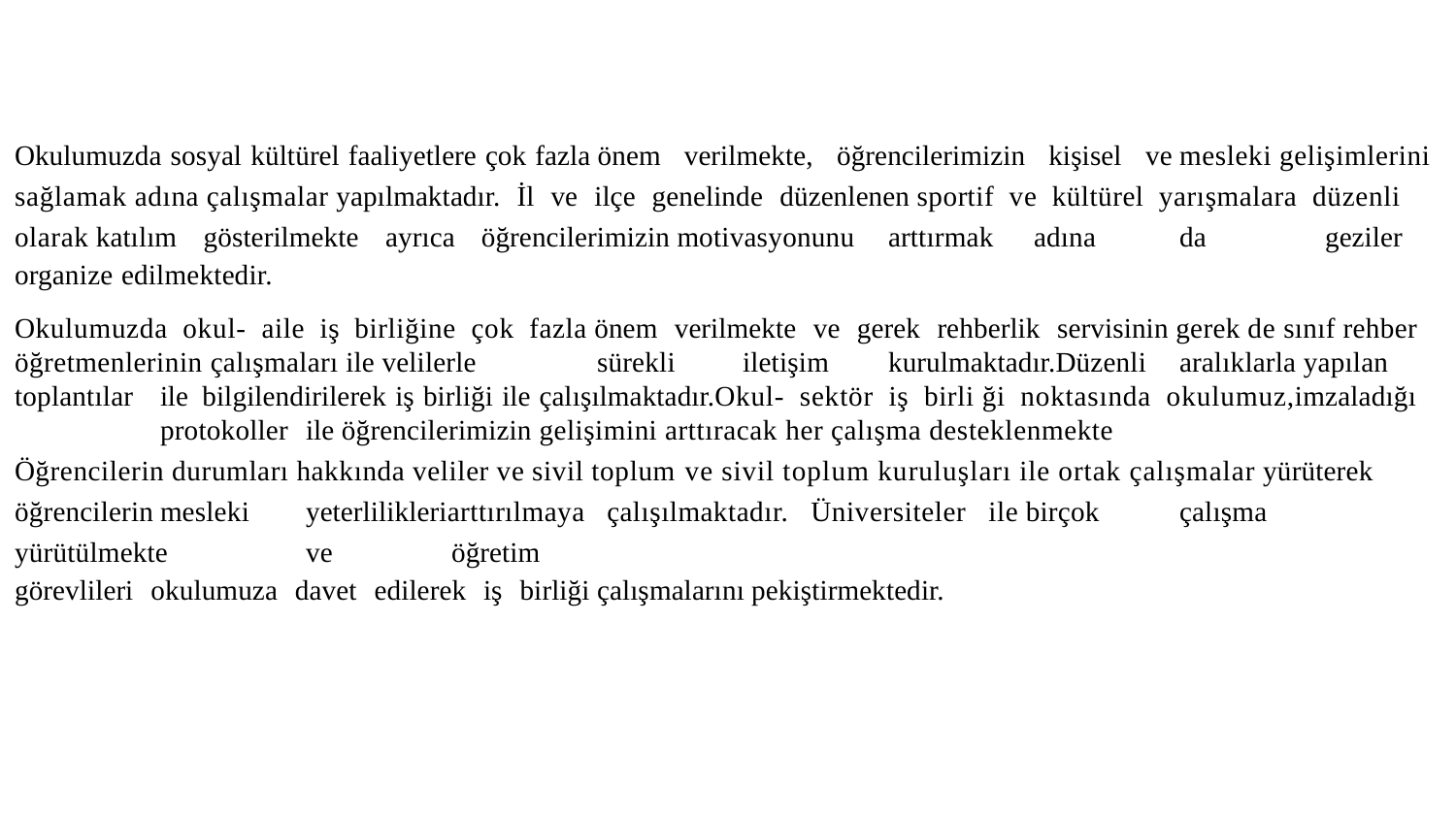

Okulumuzda sosyal kültürel faaliyetlere çok fazla önem   verilmekte,   öğrencilerimizin   kişisel   ve mesleki gelişimlerini sağlamak adına çalışmalar yapılmaktadır.  İl  ve  ilçe  genelinde  düzenlenen sportif  ve  kültürel  yarışmalara  düzenli  olarak katılım   gösterilmekte   ayrıca   öğrencilerimizin motivasyonunu	arttırmak	adına	da	geziler
organize edilmektedir.

Okulumuzda  okul-  aile  iş  birliğine  çok  fazla önem  verilmekte  ve  gerek  rehberlik  servisinin gerek de sınıf rehber öğretmenlerinin çalışmaları ile velilerle	sürekli	iletişim	kurulmaktadır.Düzenli	aralıklarla yapılan toplantılar	ile  bilgilendirilerek iş birliği ile çalışılmaktadır.Okul-  sektör  iş  birli ği  noktasında  okulumuz,imzaladığı	protokoller	ile öğrencilerimizin gelişimini arttıracak her çalışma desteklenmekte
Öğrencilerin durumları hakkında veliler ve sivil toplum ve sivil toplum kuruluşları ile ortak çalışmalar yürüterek öğrencilerin	mesleki	yeterlilikleriarttırılmaya   çalışılmaktadır.   Üniversiteler   ile birçok	çalışma	yürütülmekte	ve	öğretim
görevlileri  okulumuza  davet  edilerek  iş  birliği çalışmalarını pekiştirmektedir.

12